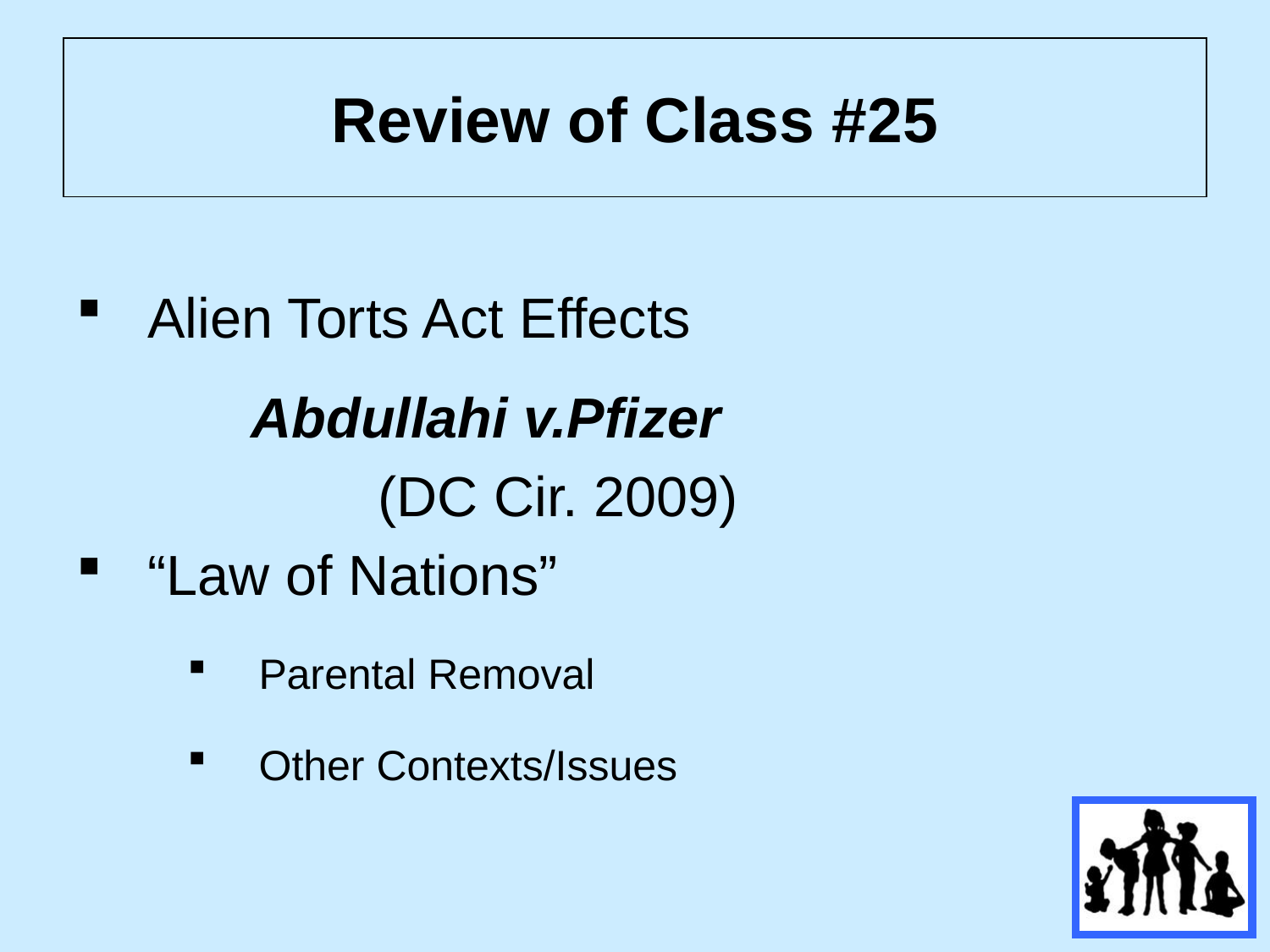

# Review of Class #25
Alien Torts Act Effects
		Abdullahi v.Pfizer
			(DC Cir. 2009)
“Law of Nations”
Parental Removal
Other Contexts/Issues